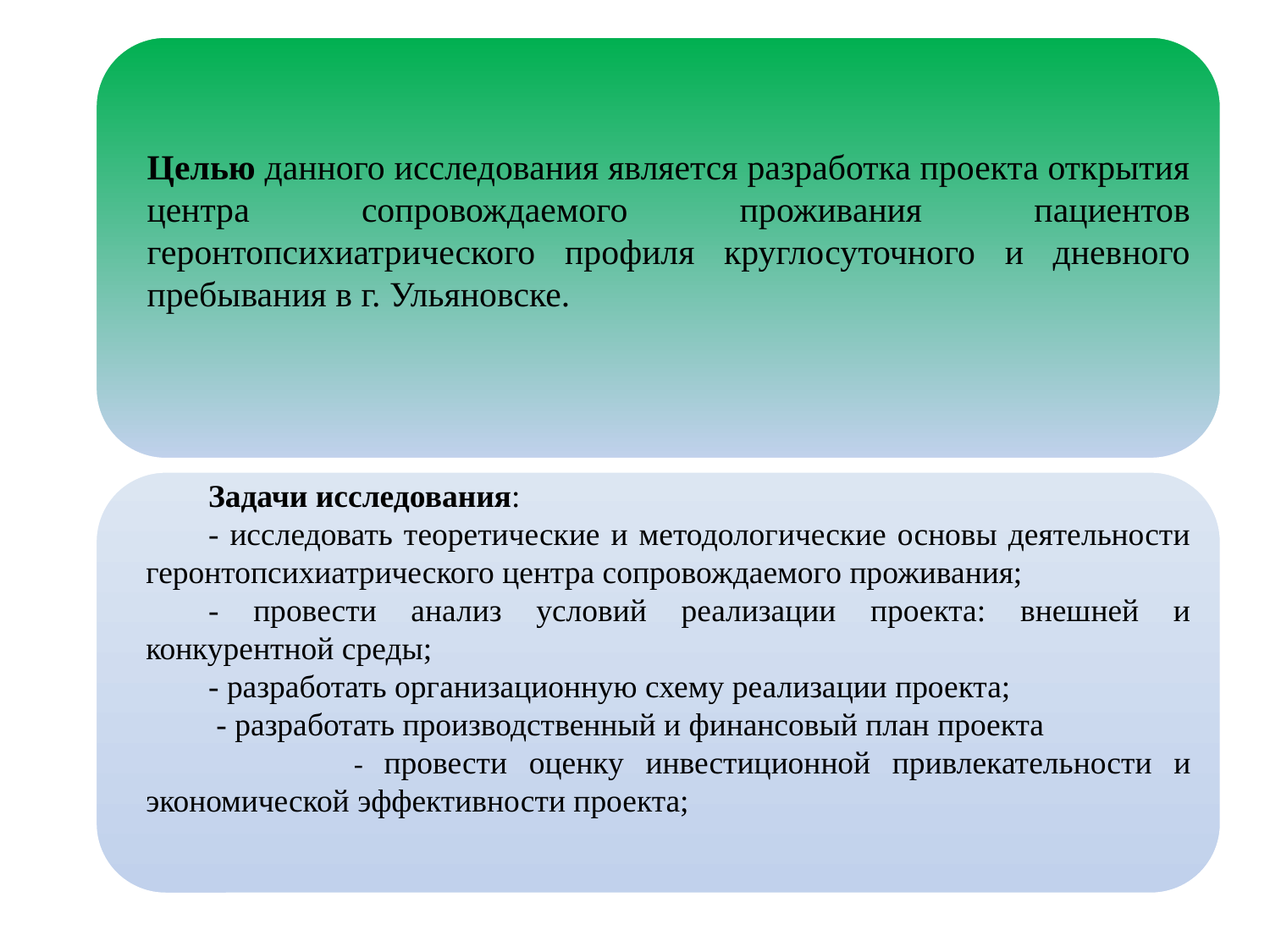

Целью данного исследования является разработка проекта открытия центра сопровождаемого проживания пациентов геронтопсихиатрического профиля круглосуточного и дневного пребывания в г. Ульяновске.

Задачи исследования:
- исследовать теоретические и методологические основы деятельности геронтопсихиатрического центра сопровождаемого проживания;
- провести анализ условий реализации проекта: внешней и конкурентной среды;
- разработать организационную схему реализации проекта;
 - разработать производственный и финансовый план проекта
          - провести оценку инвестиционной привлекательности и экономической эффективности проекта;